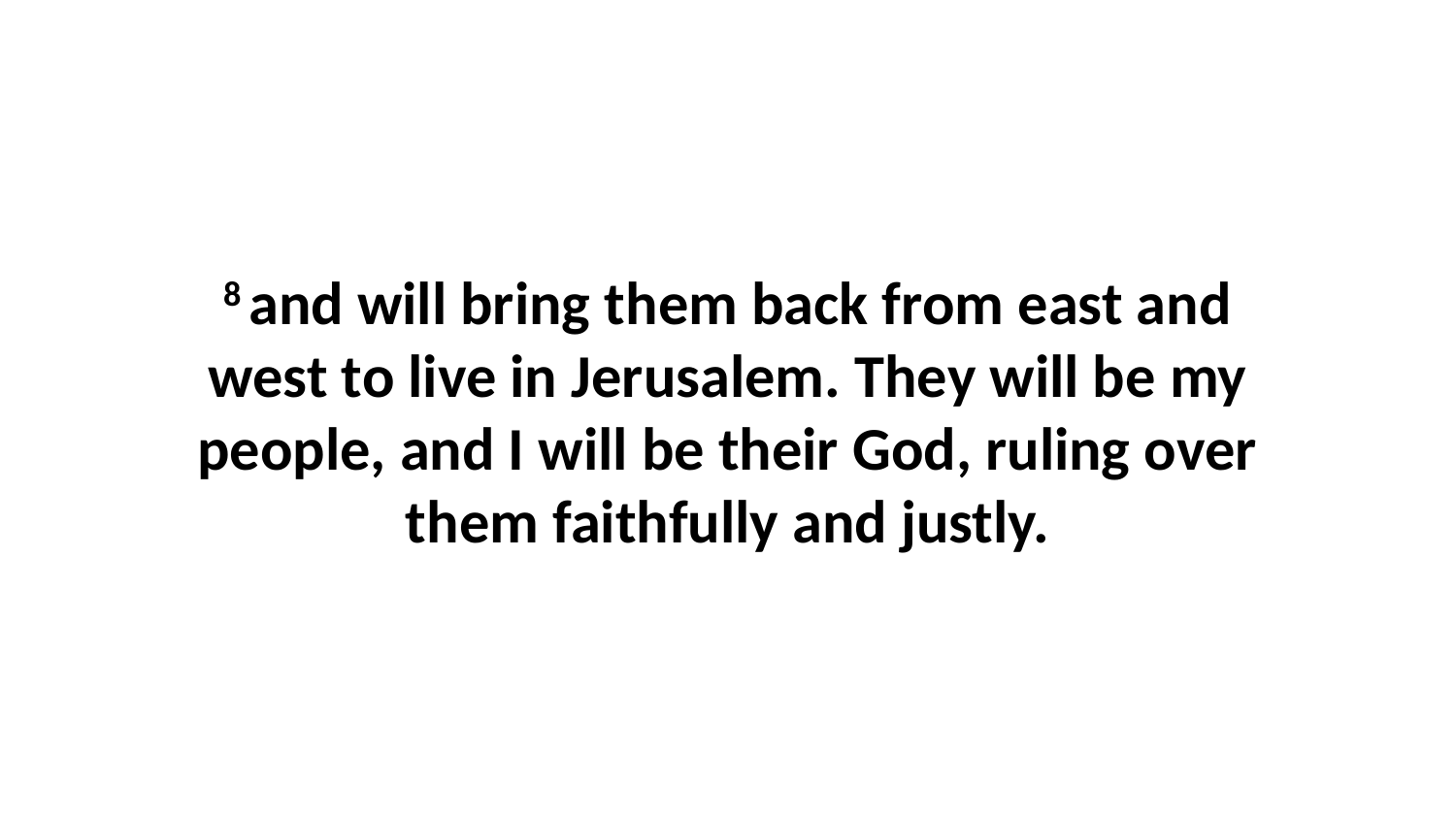

8 and will bring them back from east and west to live in Jerusalem. They will be my people, and I will be their God, ruling over them faithfully and justly.